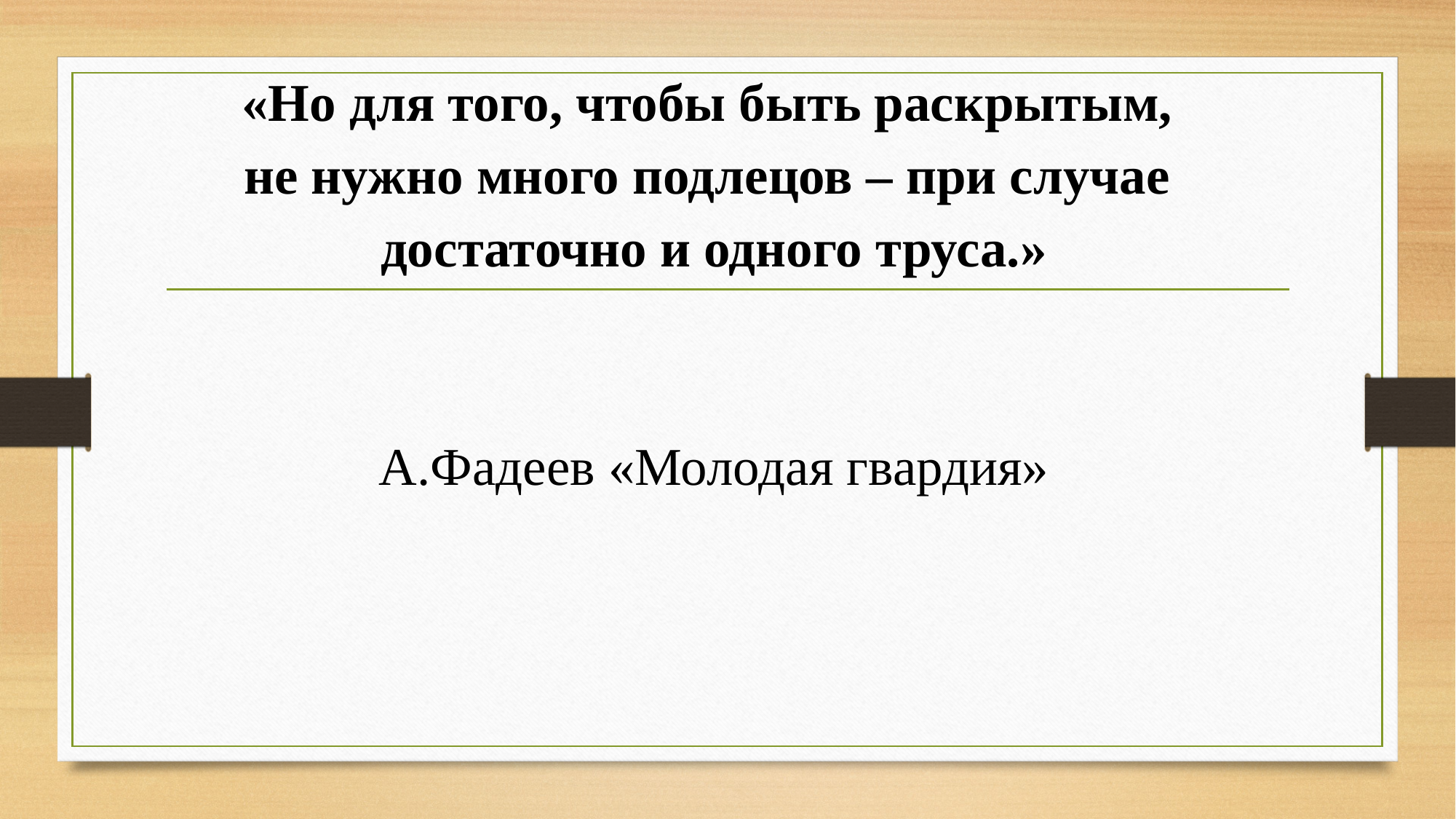

#
«Но для того, чтобы быть раскрытым,
не нужно много подлецов – при случае
достаточно и одного труса.»

А.Фадеев «Молодая гвардия»